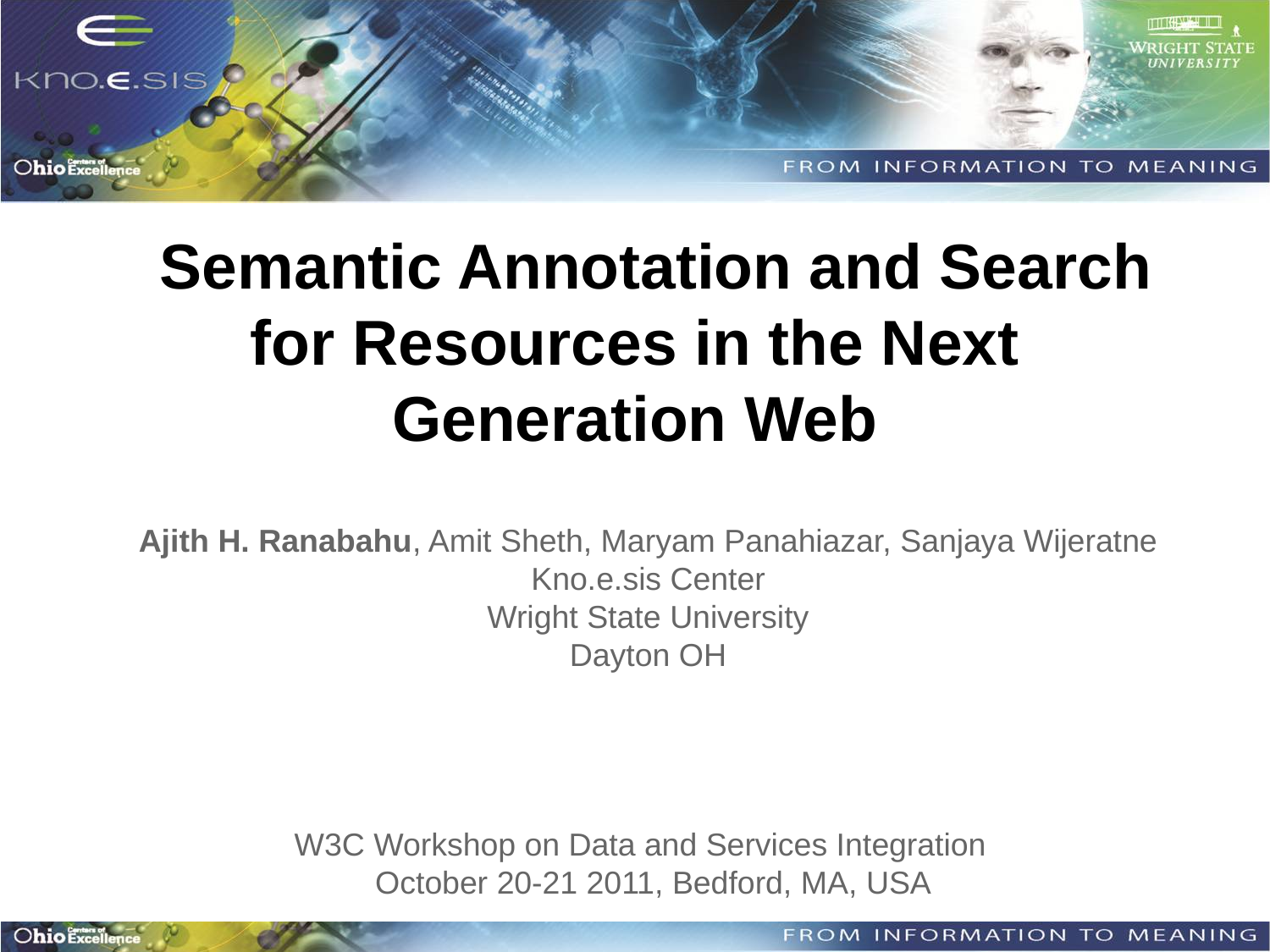

# Semantic Annotation and Search for Resources in the Next Generation Web
Ajith H. Ranabahu, Amit Sheth, Maryam Panahiazar, Sanjaya Wijeratne
Kno.e.sis Center
Wright State University
Dayton OH
W3C Workshop on Data and Services Integration
October 20-21 2011, Bedford, MA, USA